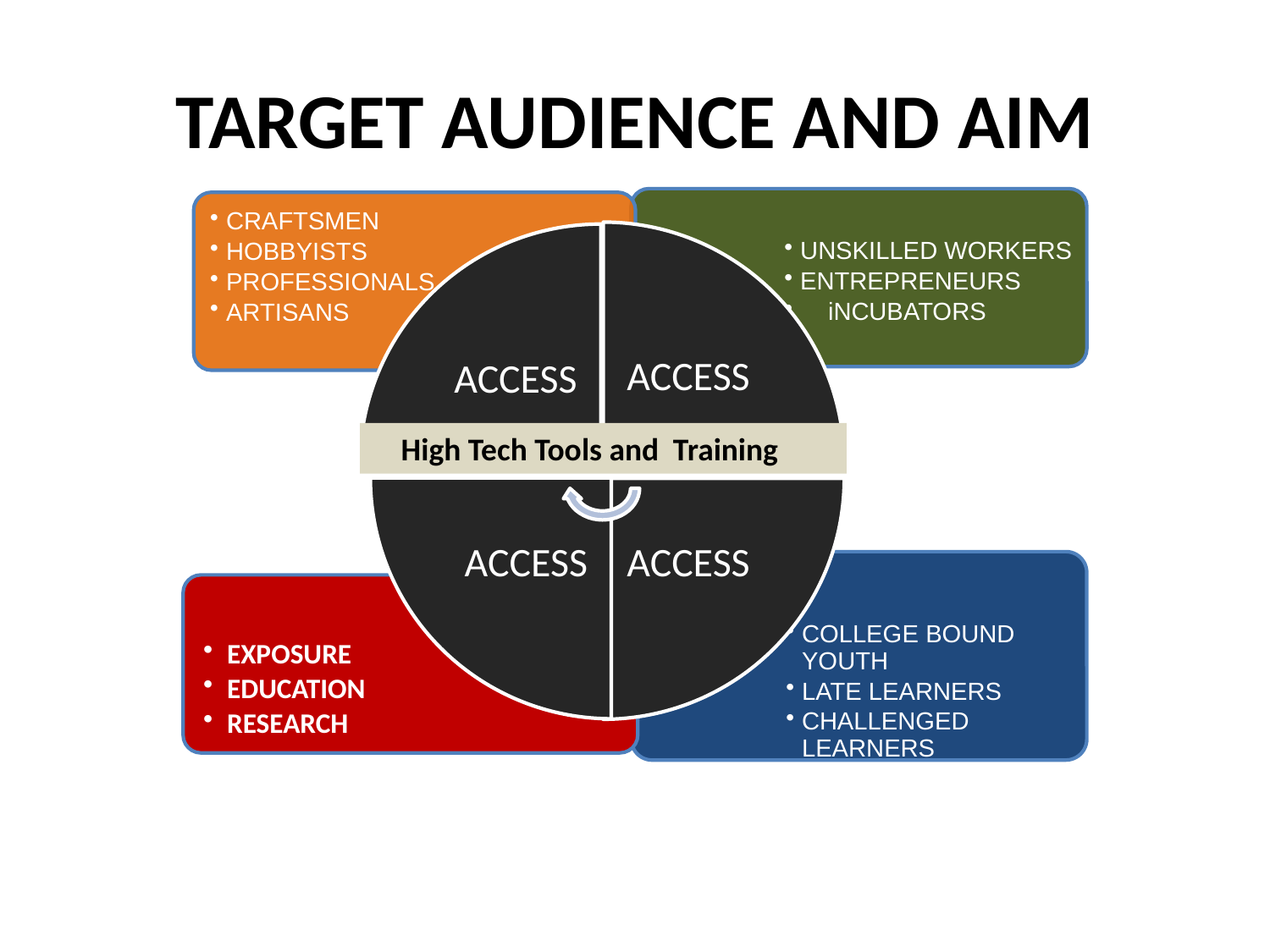

# TARGET AUDIENCE AND AIM
COLLEGE BOUND YOUTH
LATE LEARNERS
CHALLENGED LEARNERS
EXPOSURE
EDUCATION
RESEARCH

UNSKILLED WORKERS
ENTREPRENEURS
    iNCUBATORS
CRAFTSMEN
HOBBYISTS
PROFESSIONALS
ARTISANS
ACCESS
ACCESS
ACCESS
ACCESS
    High Tech Tools and  Training